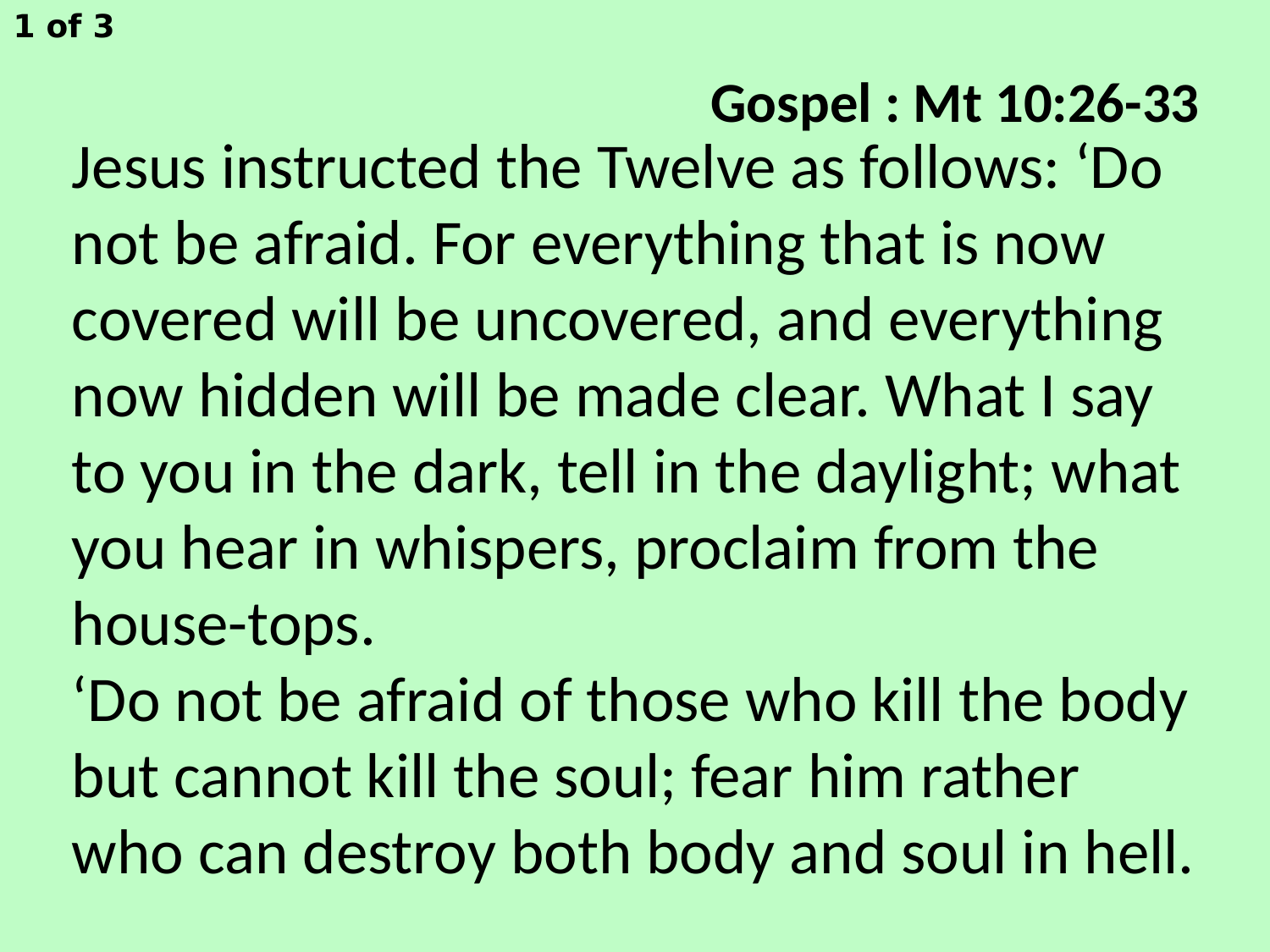

1 of 3
Gospel : Mt 10:26-33

Jesus instructed the Twelve as follows: ‘Do not be afraid. For everything that is now covered will be uncovered, and everything now hidden will be made clear. What I say to you in the dark, tell in the daylight; what you hear in whispers, proclaim from the house-tops.
‘Do not be afraid of those who kill the body but cannot kill the soul; fear him rather who can destroy both body and soul in hell.